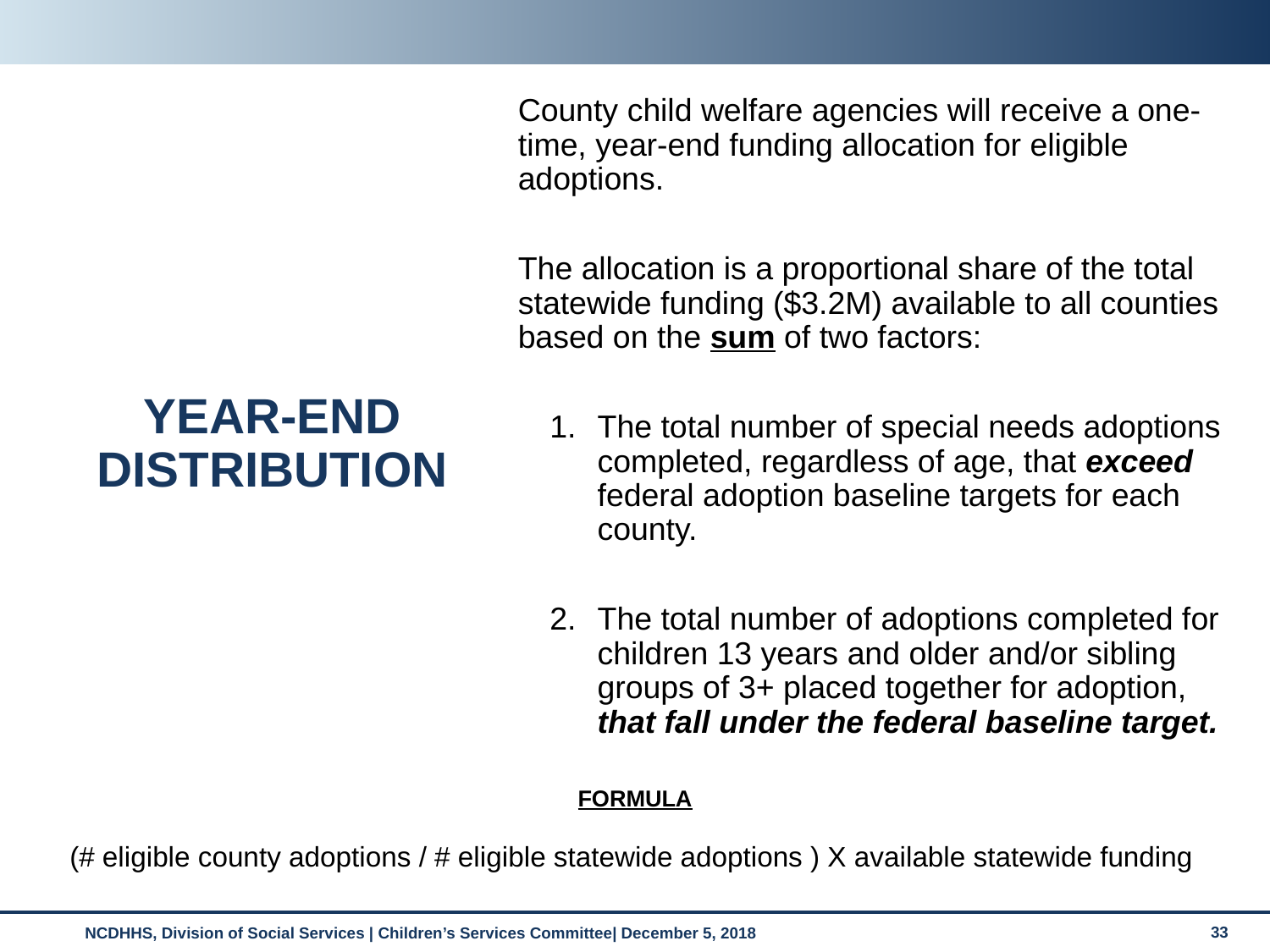

County child welfare agencies will receive a one-time, year-end funding allocation for eligible adoptions.

The allocation is a proportional share of the total statewide funding ($3.2M) available to all counties based on the sum of two factors:

The total number of special needs adoptions completed, regardless of age, that exceed federal adoption baseline targets for each county.

The total number of adoptions completed for children 13 years and older and/or sibling groups of 3+ placed together for adoption, that fall under the federal baseline target.

# YEAR-END DISTRIBUTION
FORMULA

(# eligible county adoptions / # eligible statewide adoptions ) X available statewide funding